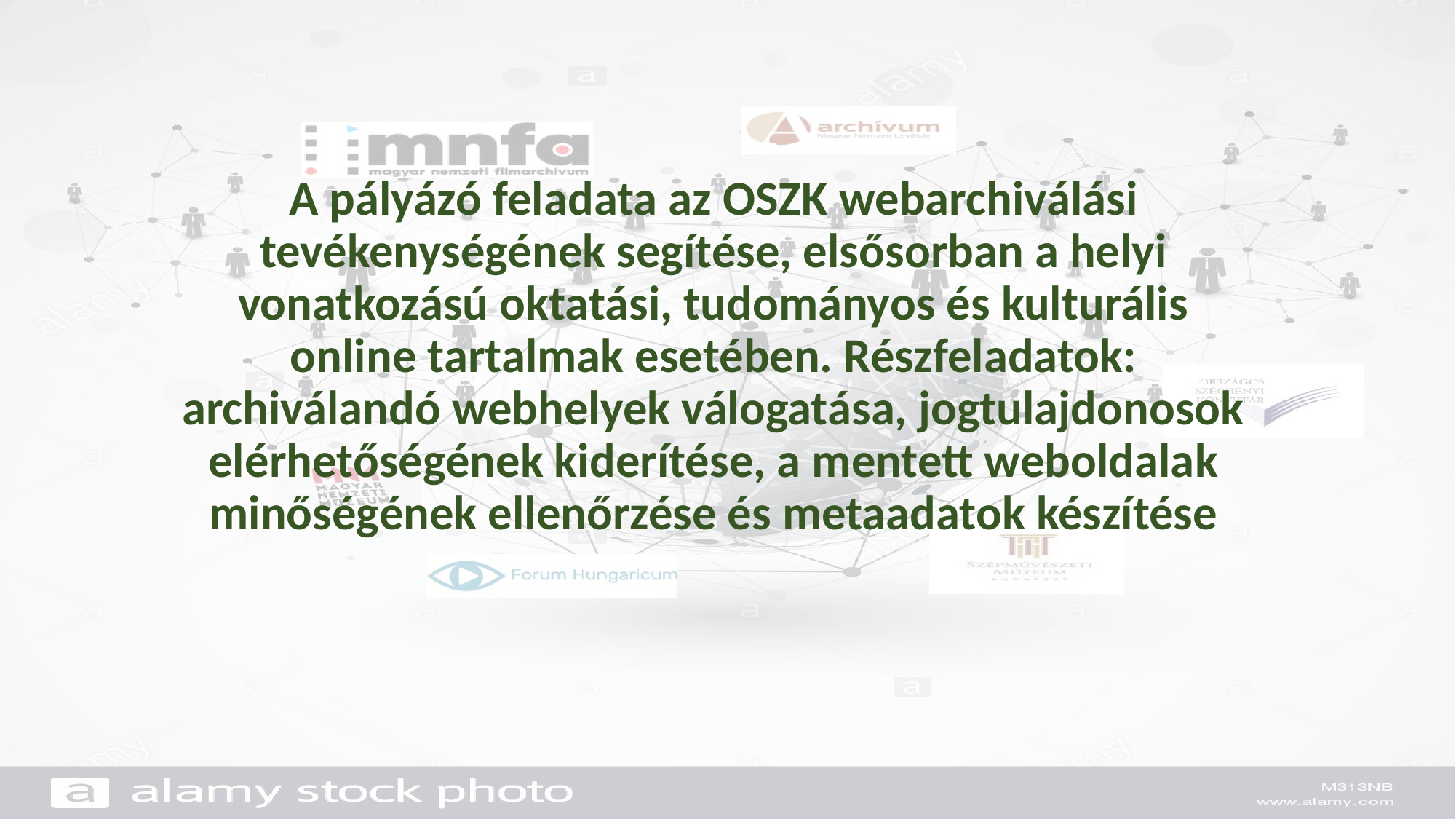

A pályázó feladata az OSZK webarchiválási tevékenységének segítése, elsősorban a helyi vonatkozású oktatási, tudományos és kulturális online tartalmak esetében. Részfeladatok: archiválandó webhelyek válogatása, jogtulajdonosok elérhetőségének kiderítése, a mentett weboldalak minőségének ellenőrzése és metaadatok készítése